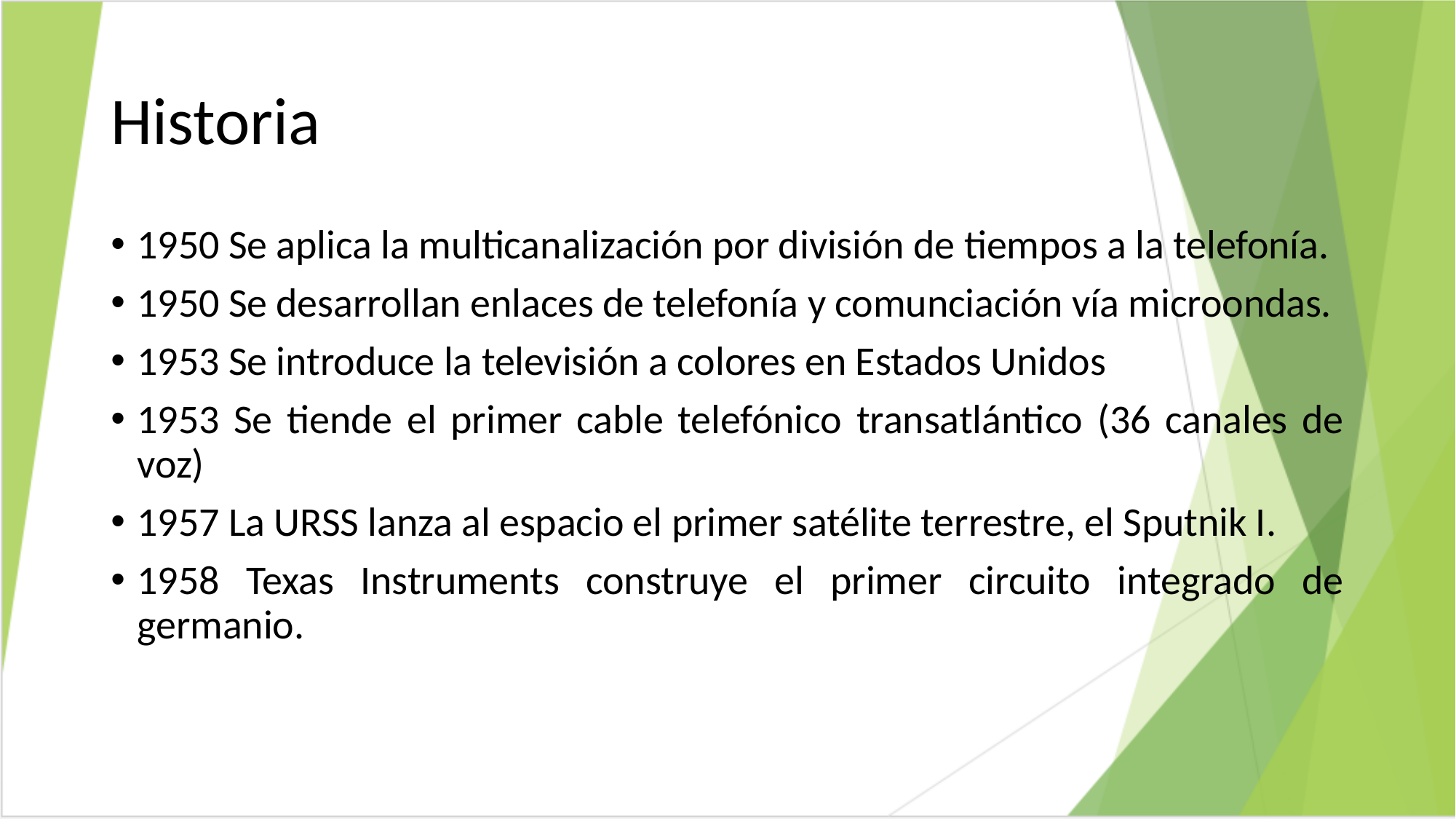

# Historia
1950 Se aplica la multicanalización por división de tiempos a la telefonía.
1950 Se desarrollan enlaces de telefonía y comunciación vía microondas.
1953 Se introduce la televisión a colores en Estados Unidos
1953 Se tiende el primer cable telefónico transatlántico (36 canales de voz)
1957 La URSS lanza al espacio el primer satélite terrestre, el Sputnik I.
1958 Texas Instruments construye el primer circuito integrado de germanio.